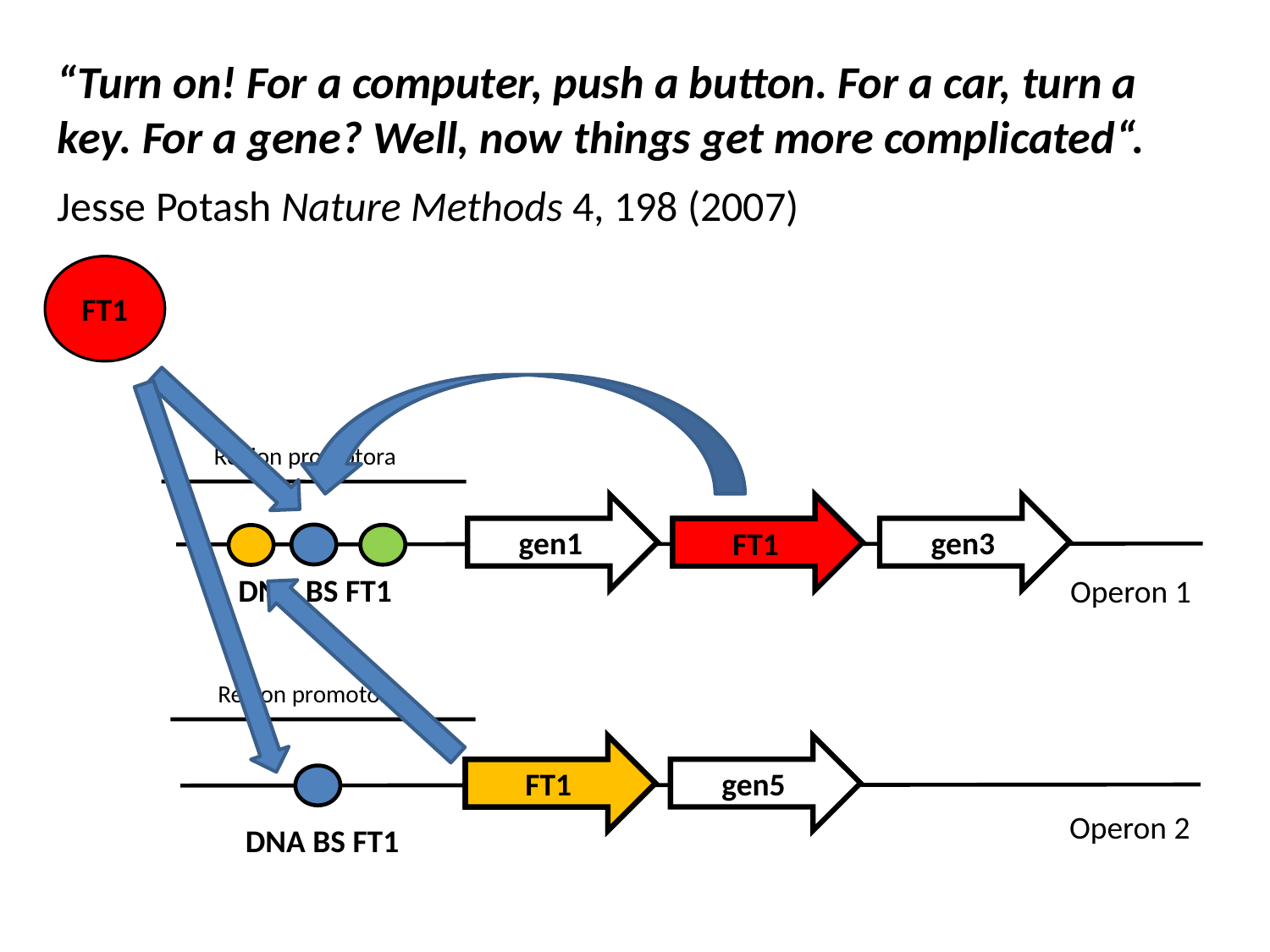

“Turn on! For a computer, push a button. For a car, turn a key. For a gene? Well, now things get more complicated“.

Jesse Potash Nature Methods 4, 198 (2007)
FT1

Region promotora

gen1
gen2
gen3
FT1

DNA BS FT1

Operon 1

FT1
Region promotora

gen4
gen5

DNA BS FT1

Operon 2